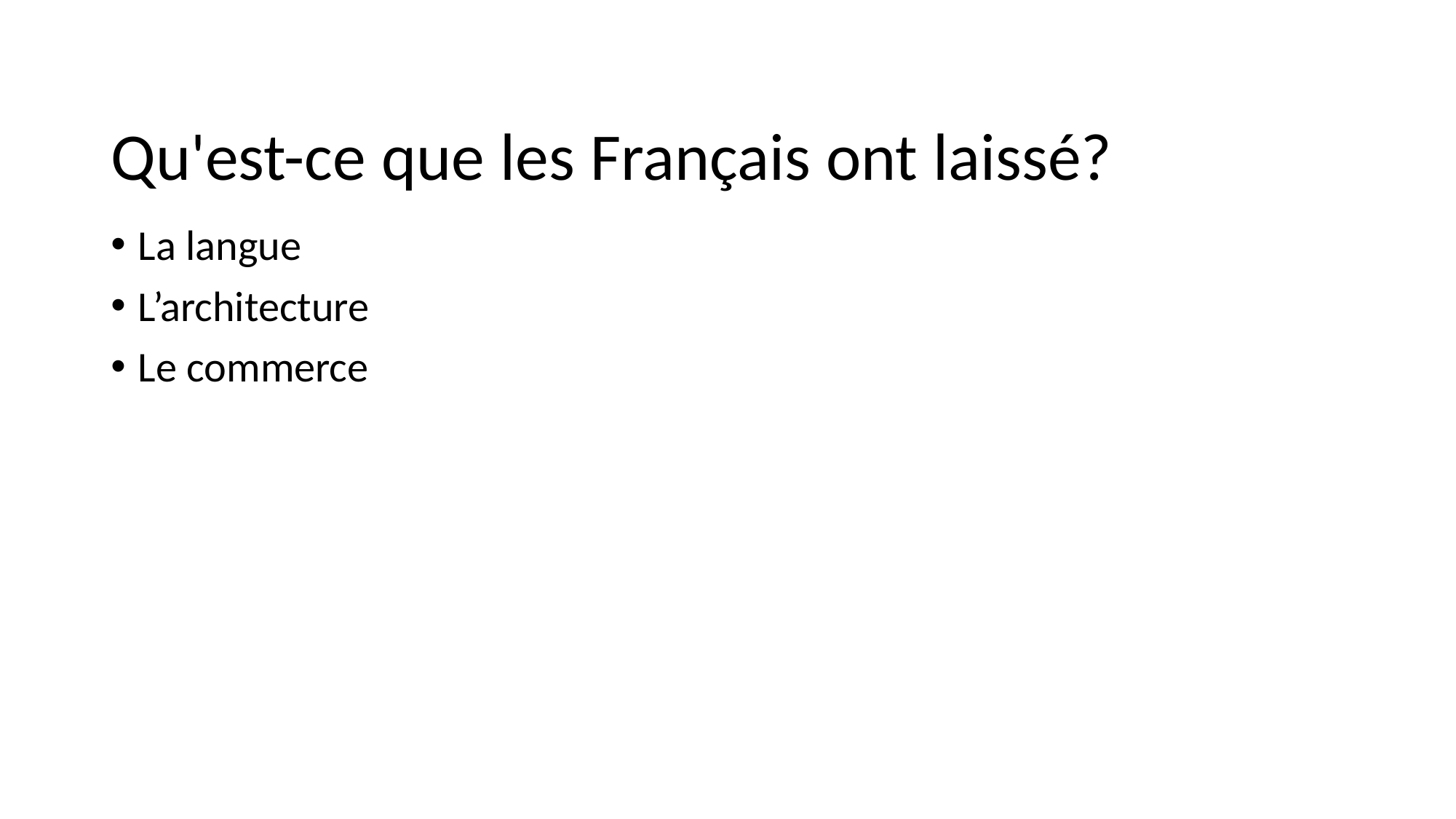

# Qu'est-ce que les Français ont laissé?
La langue
L’architecture
Le commerce